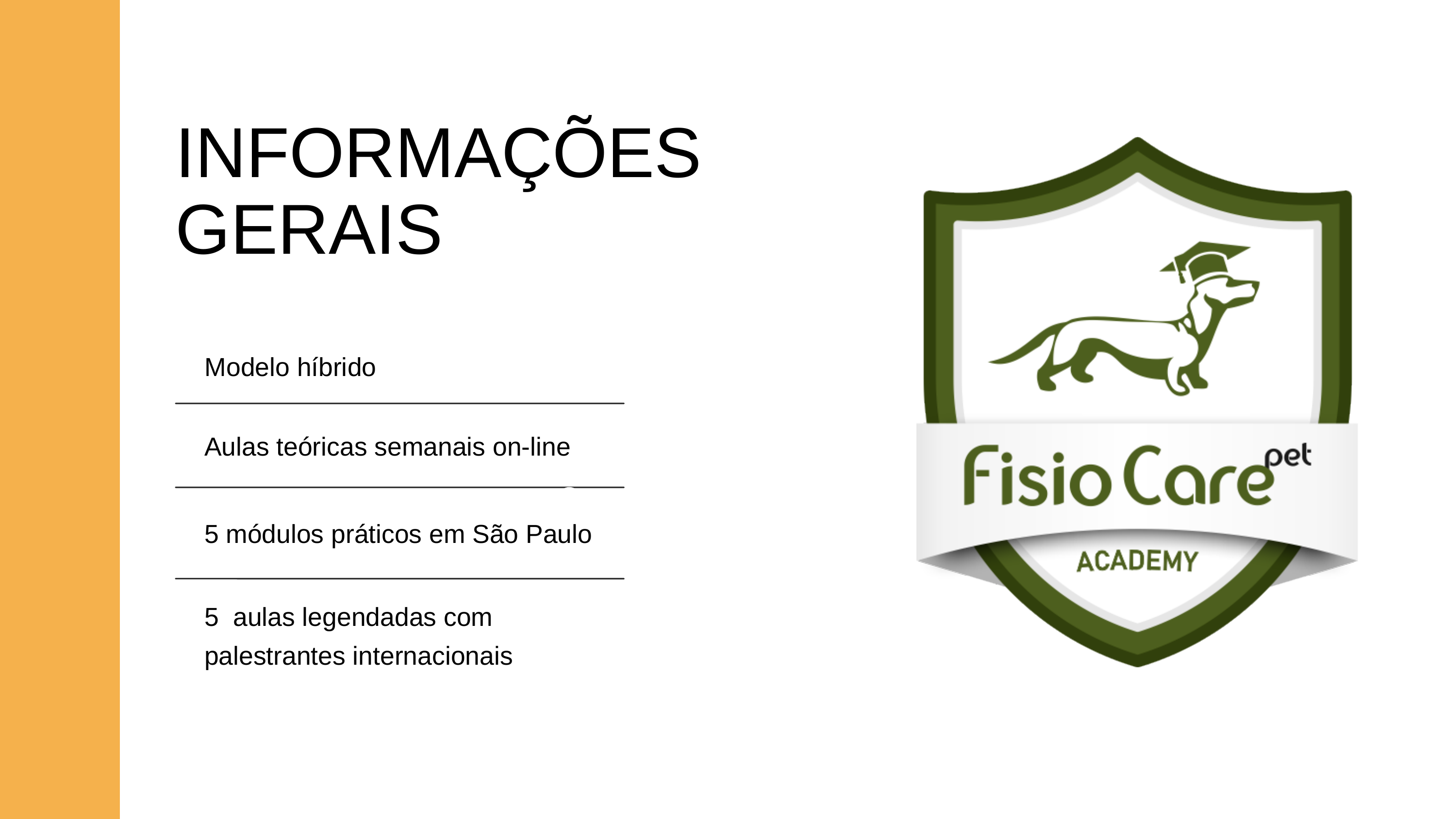

INFORMAÇÕES GERAIS

Modelo híbrido

Aulas teóricas semanais on-line

5 módulos práticos em São Paulo

5  aulas legendadas com palestrantes internacionais